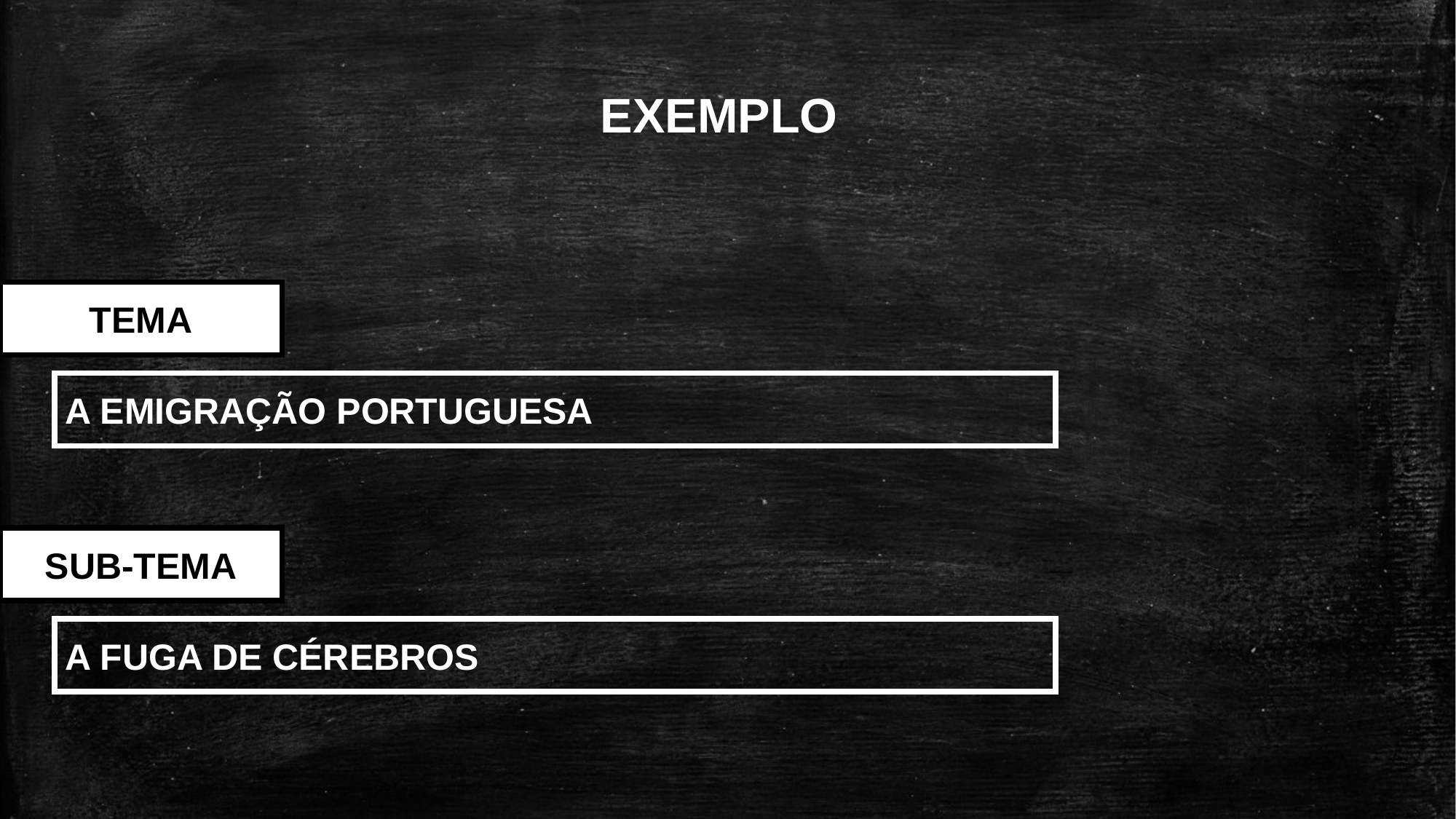

EXEMPLO
TEMA
A EMIGRAÇÃO PORTUGUESA
SUB-TEMA
A FUGA DE CÉREBROS